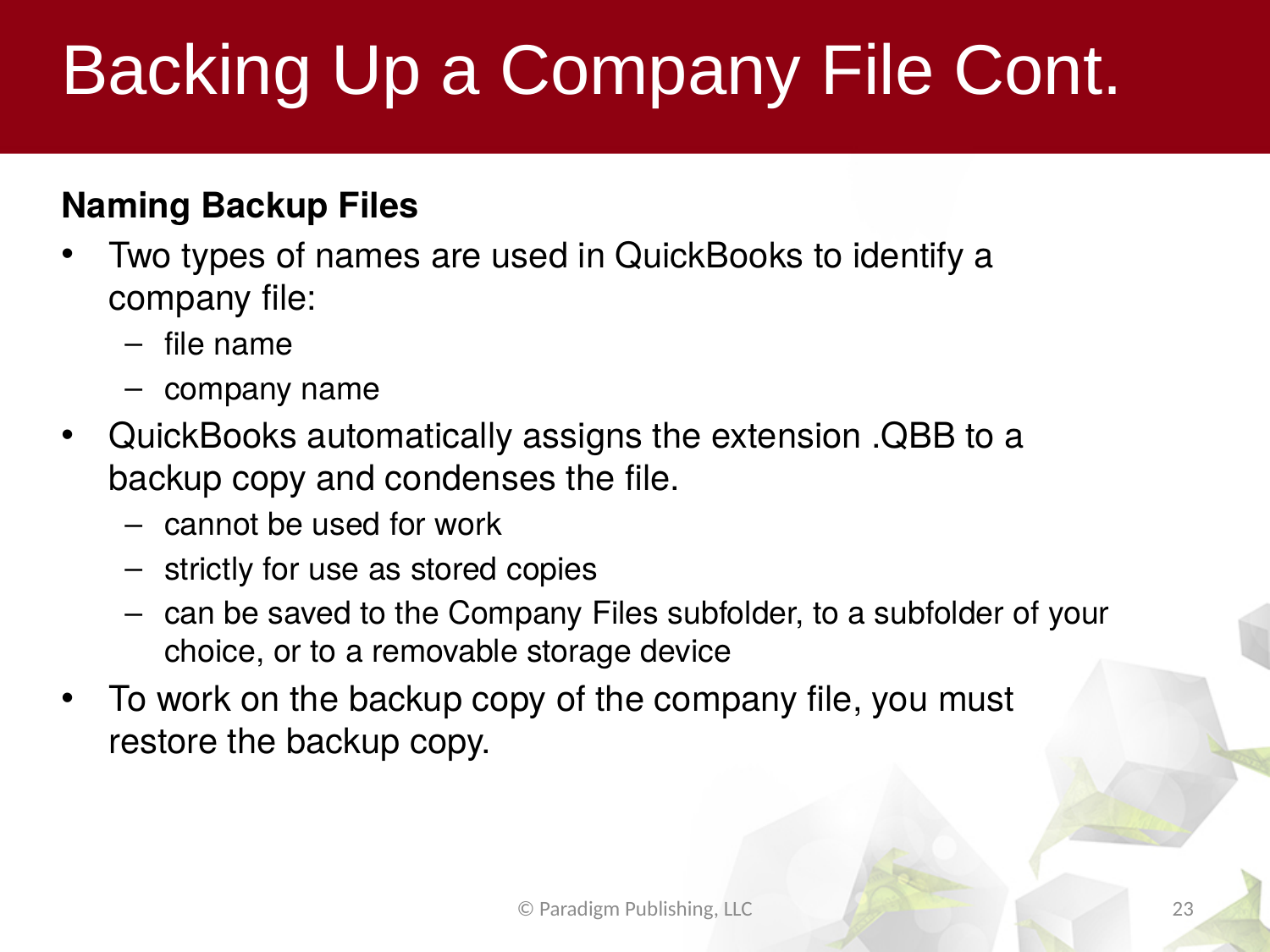

# Backing Up a Company File Cont.
Naming Backup Files
Two types of names are used in QuickBooks to identify a company file:
file name
company name
QuickBooks automatically assigns the extension .QBB to a backup copy and condenses the file.
cannot be used for work
strictly for use as stored copies
can be saved to the Company Files subfolder, to a subfolder of your choice, or to a removable storage device
To work on the backup copy of the company file, you must restore the backup copy.
© Paradigm Publishing, LLC
23